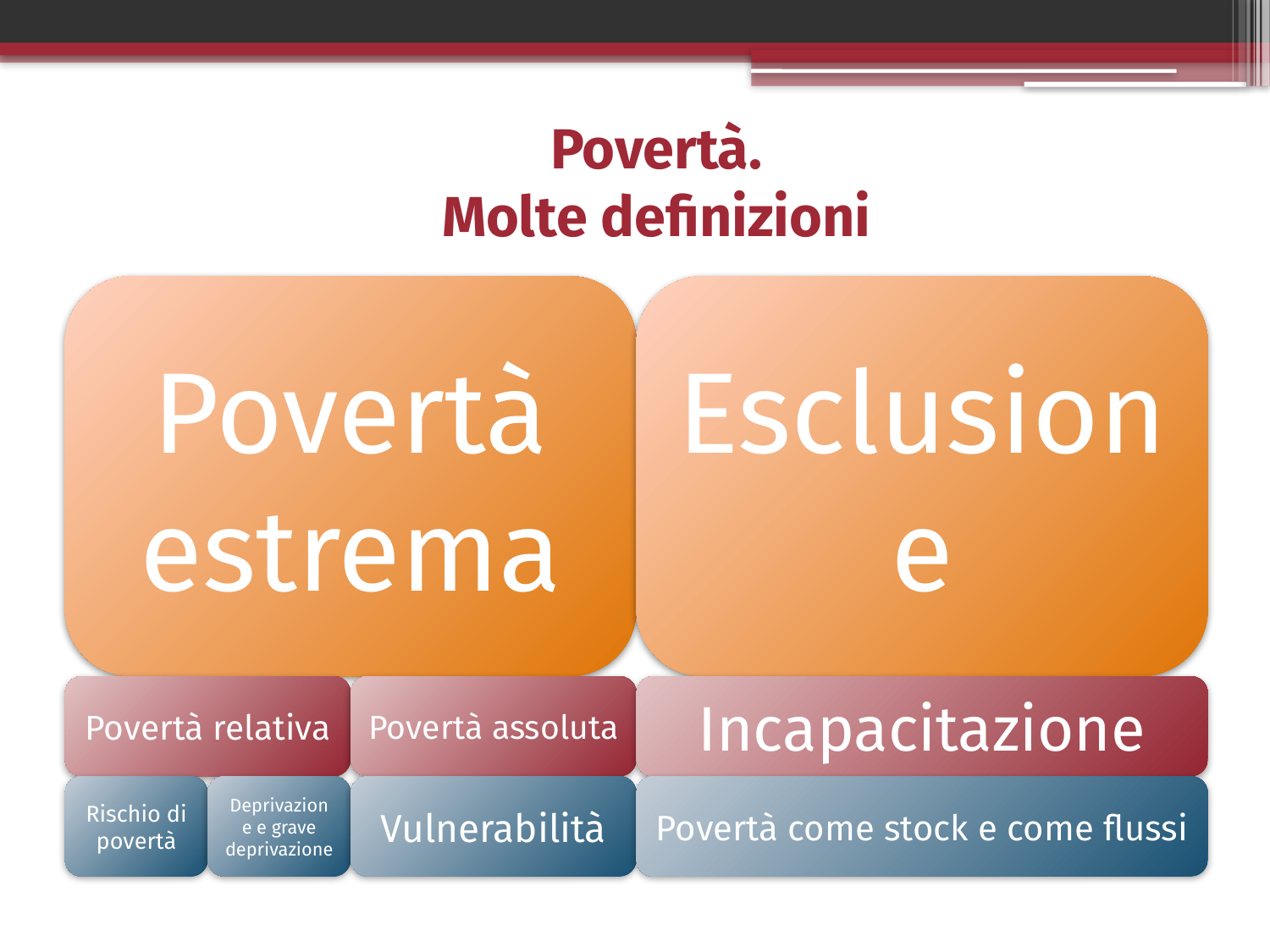

# Povertà. Molte definizioni
Povertà estrema
Povertà relativa
Rischio di povertà
Deprivazione e grave deprivazione
Povertà assoluta
Vulnerabilità
Esclusione
Incapacitazione
Povertà come stock e come flussi